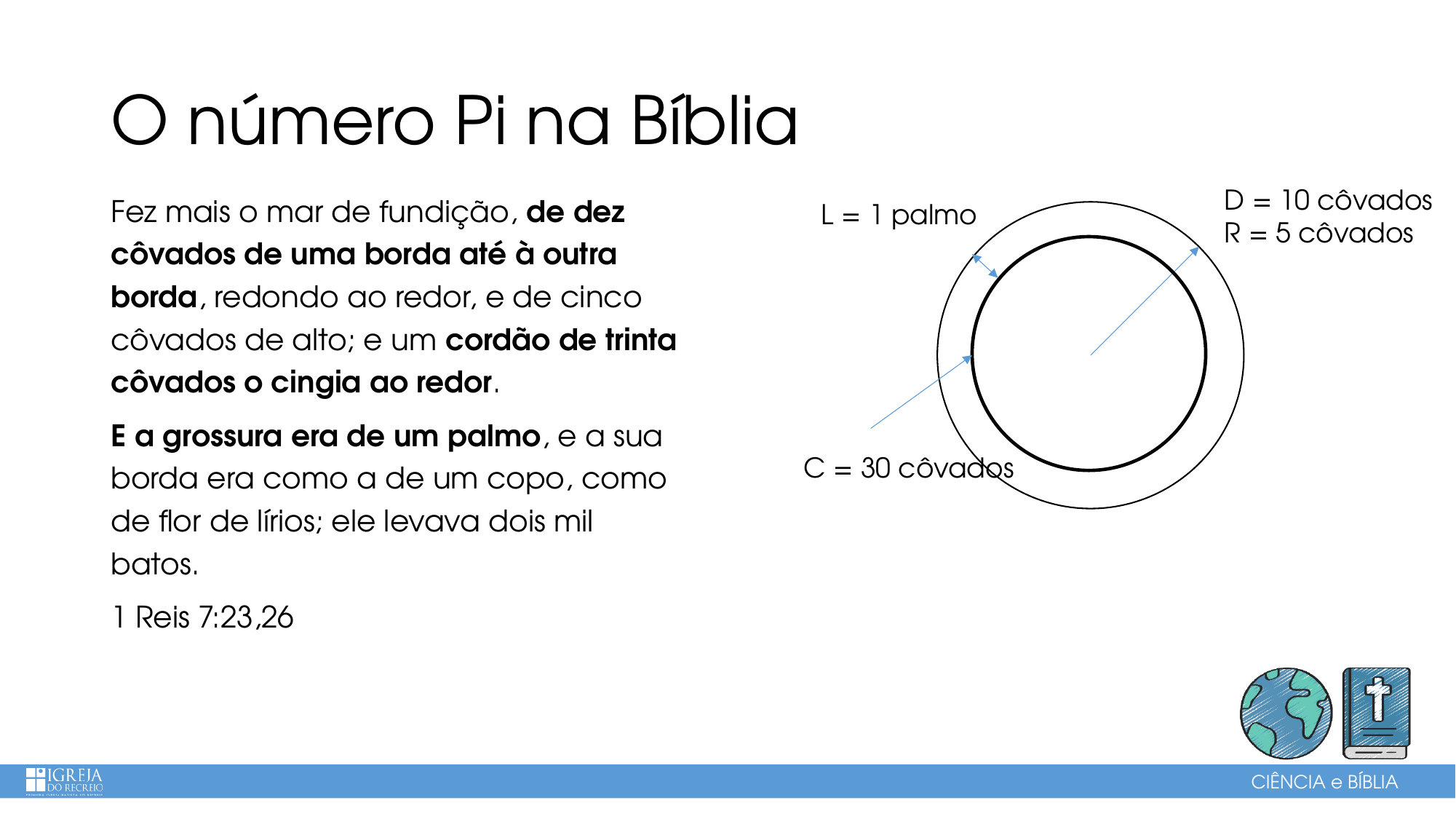

# O número Pi na Bíblia
D = 10 côvados
R = 5 côvados
Fez mais o mar de fundição, de dez côvados de uma borda até à outra borda, redondo ao redor, e de cinco côvados de alto; e um cordão de trinta côvados o cingia ao redor.
E a grossura era de um palmo, e a sua borda era como a de um copo, como de flor de lírios; ele levava dois mil batos.
1 Reis 7:23,26
L = 1 palmo

C = 30 côvados